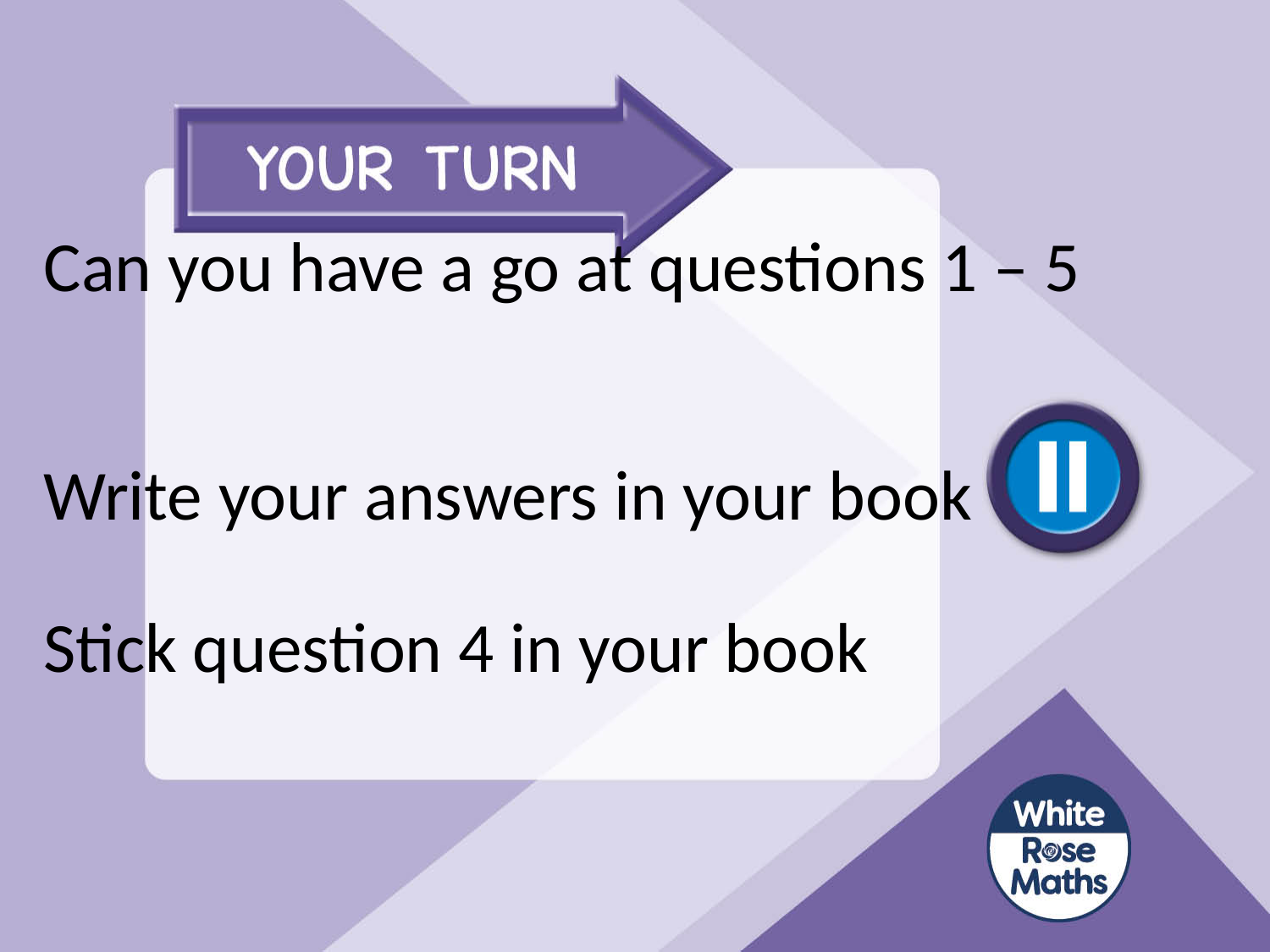

# Can you have a go at questions 1 – 5 Write your answers in your book Stick question 4 in your book